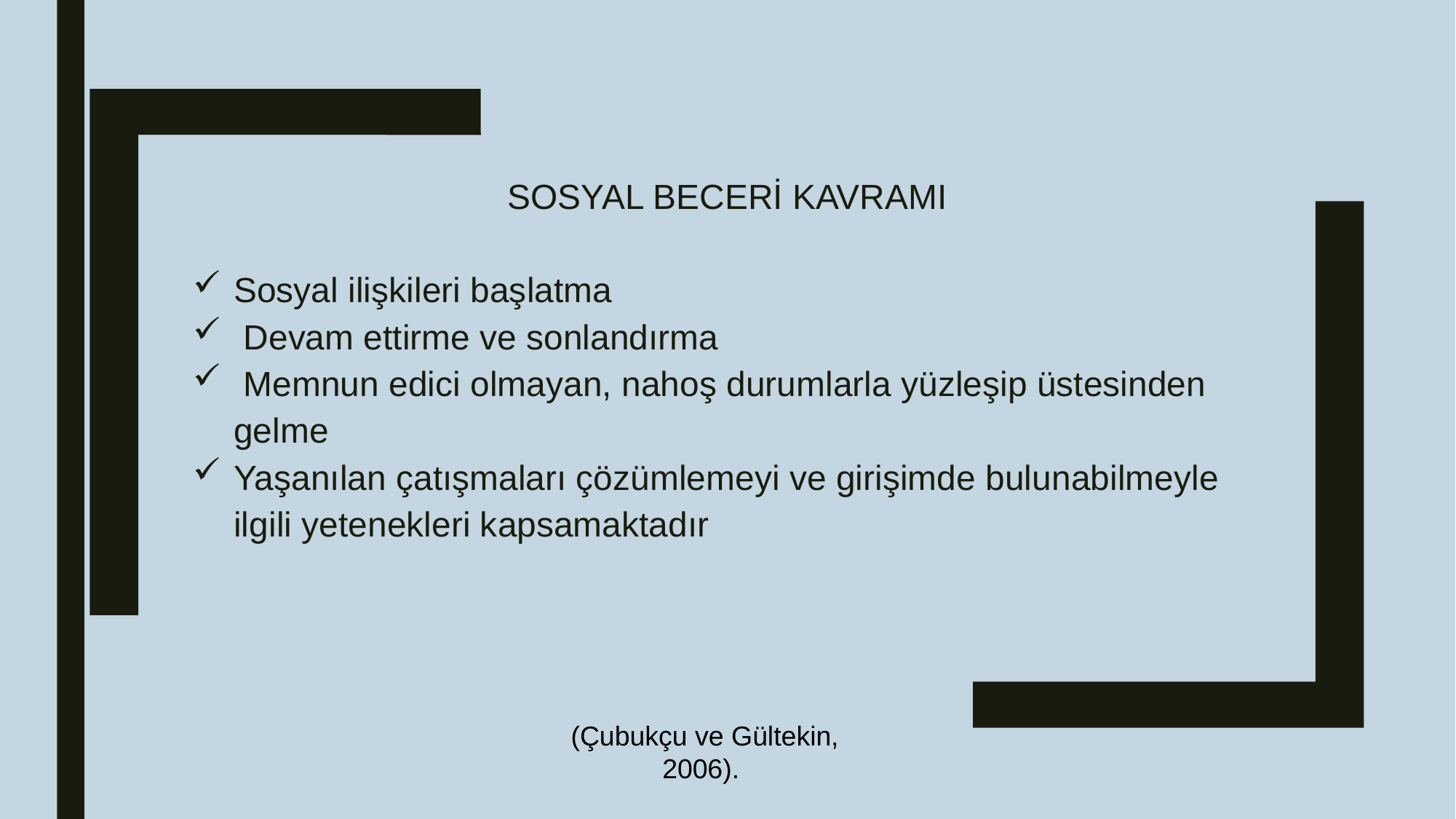

SOSYAL BECERİ KAVRAMI

Sosyal ilişkileri başlatma
 Devam ettirme ve sonlandırma
 Memnun edici olmayan, nahoş durumlarla yüzleşip üstesinden gelme
Yaşanılan çatışmaları çözümlemeyi ve girişimde bulunabilmeyle ilgili yetenekleri kapsamaktadır
 (Çubukçu ve Gültekin, 2006).